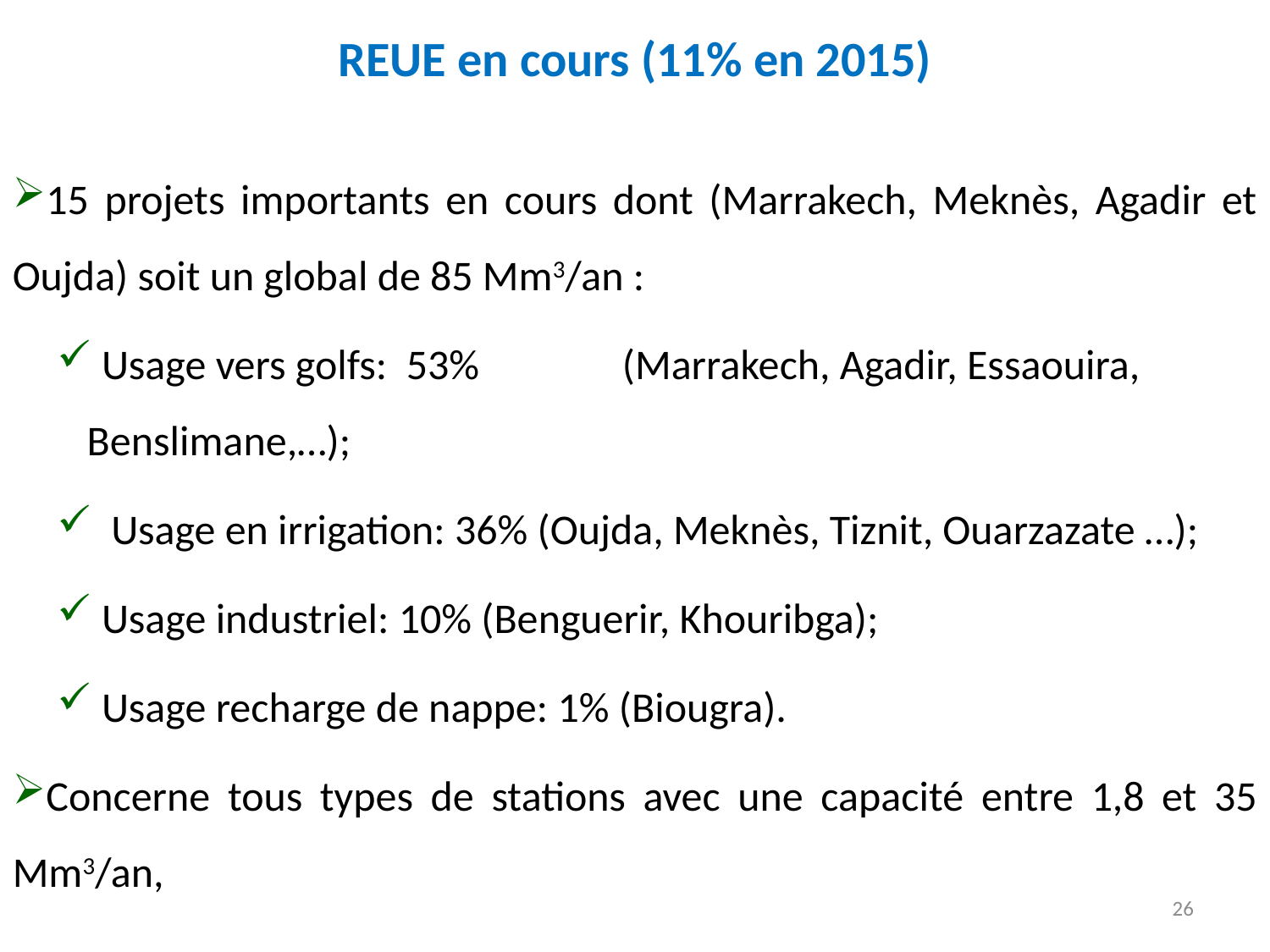

REUE en cours (11% en 2015)

15 projets importants en cours dont (Marrakech, Meknès, Agadir et Oujda) soit un global de 85 Mm3/an :
 Usage vers golfs:  53%               (Marrakech, Agadir, Essaouira, Benslimane,…);
  Usage en irrigation: 36% (Oujda, Meknès, Tiznit, Ouarzazate …);
 Usage industriel: 10% (Benguerir, Khouribga);
 Usage recharge de nappe: 1% (Biougra).
Concerne tous types de stations avec une capacité entre 1,8 et 35 Mm3/an,
26